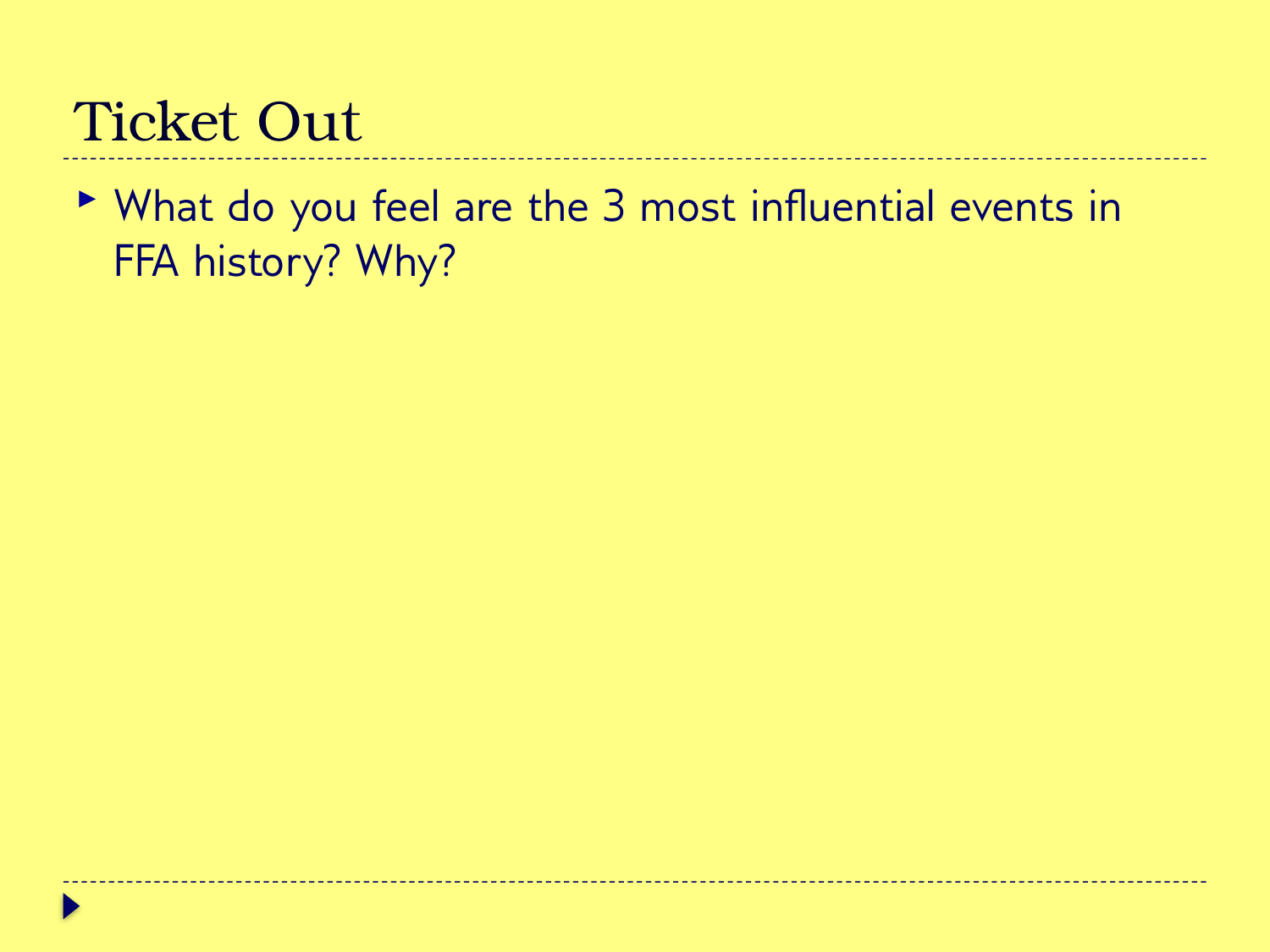

# Ticket Out
What do you feel are the 3 most influential events in FFA history? Why?